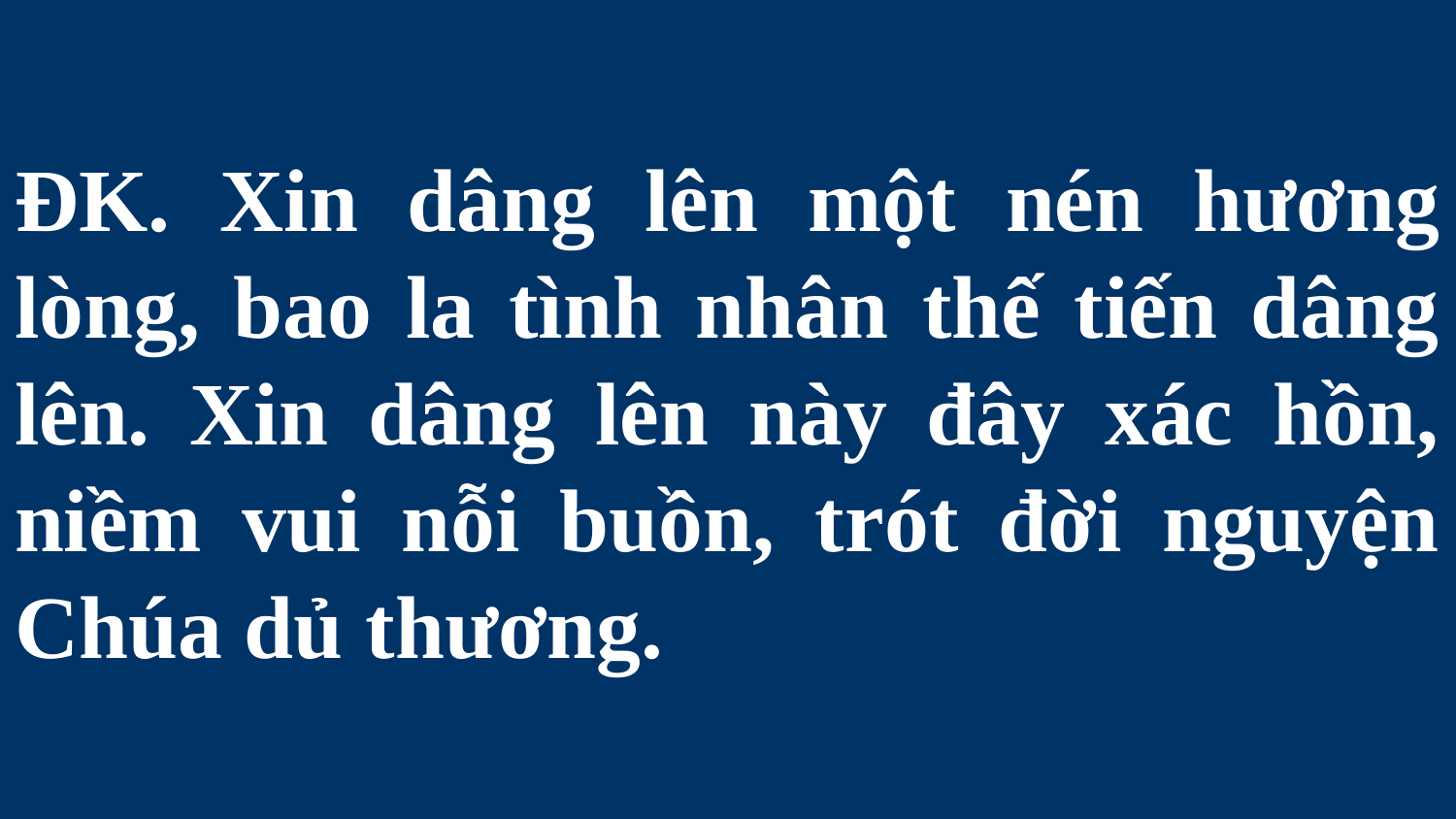

# ĐK. Xin dâng lên một nén hương lòng, bao la tình nhân thế tiến dâng lên. Xin dâng lên này đây xác hồn, niềm vui nỗi buồn, trót đời nguyện Chúa dủ thương.